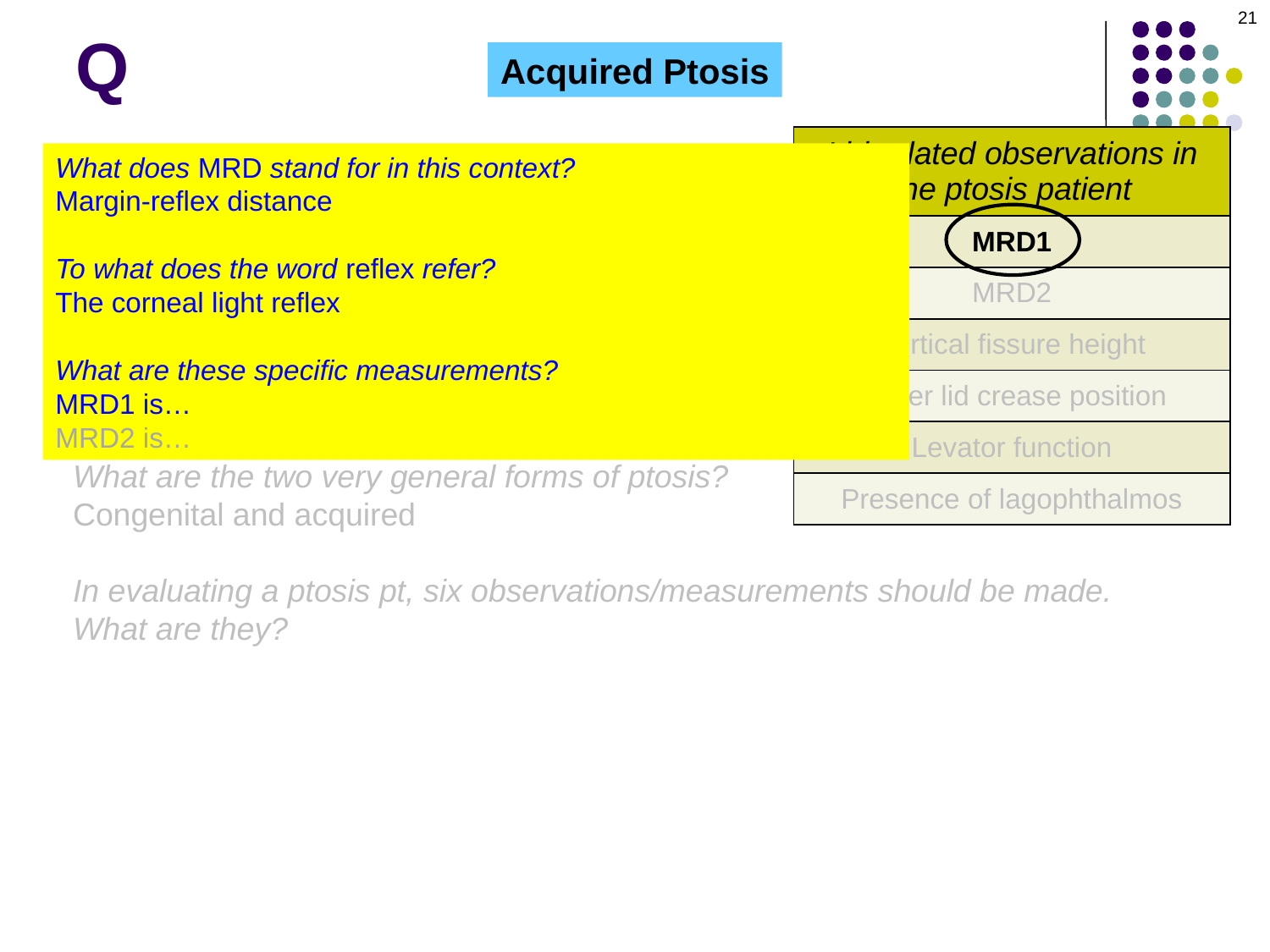

21
Q
Acquired Ptosis
| Lid-related observations in the ptosis patient |
| --- |
| MRD1 |
| MRD2 |
| Vertical fissure height |
| Upper lid crease position |
| Levator function |
| Presence of lagophthalmos |
What does MRD stand for in this context?
Margin-reflex distance

To what does the word reflex refer?
The corneal light reflex

What are these specific measurements?
MRD1 is…the distance between the reflex and the upper-lid margin
MRD2 is…the distance between the reflex and the lower-lid margin

What is the ‘proper’ term for eyelid ptosis?
Blepharoptosis

What is the formal definition of ptosis?
Inferodisplacement of the upper lid
What are the two very general forms of ptosis?
Congenital and acquired

In evaluating a ptosis pt, six observations/measurements should be made. What are they?